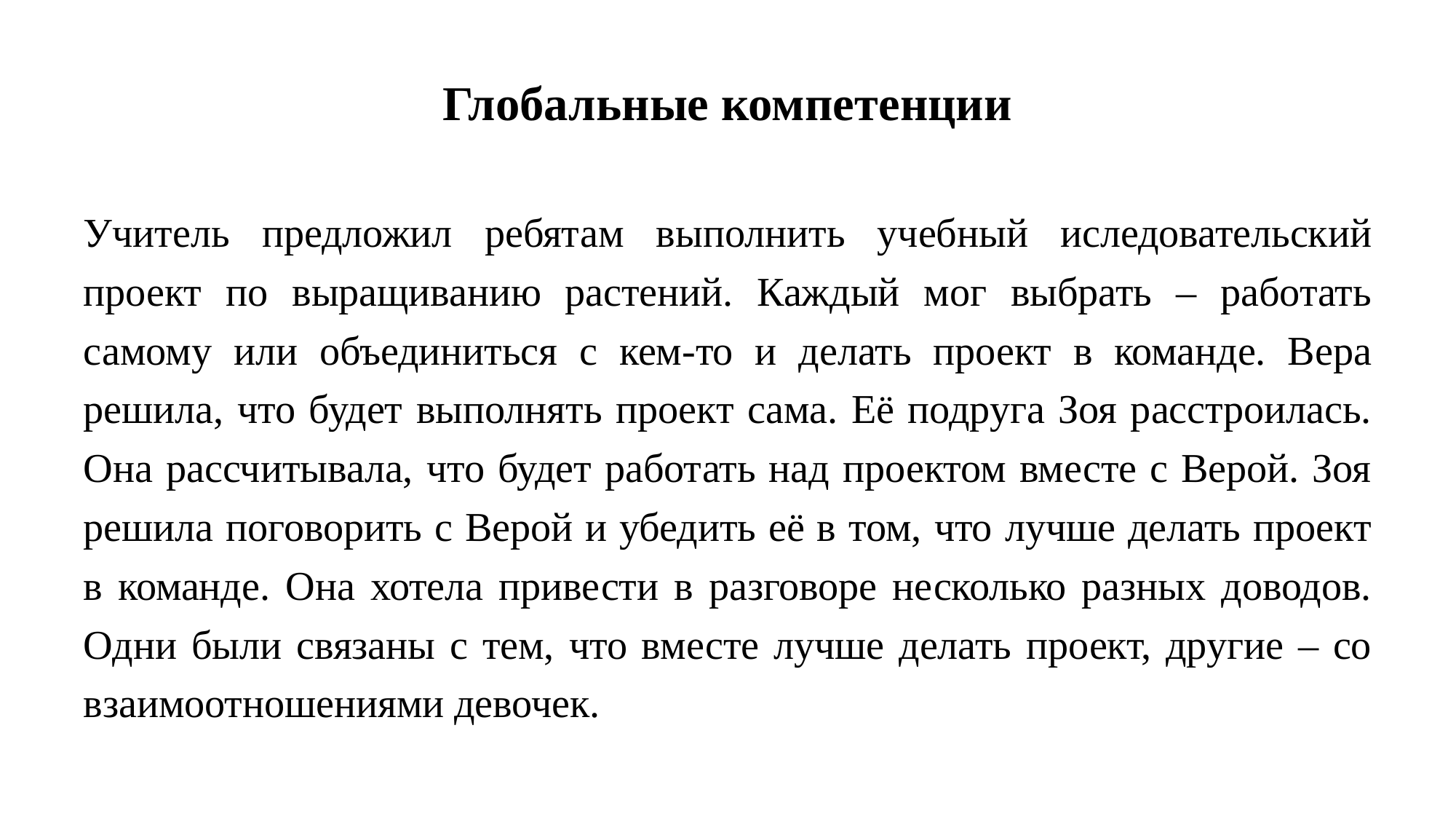

# Глобальные компетенции
Учитель предложил ребятам выполнить учебный иследовательский проект по выращиванию растений. Каждый мог выбрать – работать самому или объединиться с кем-то и делать проект в команде. Вера решила, что будет выполнять проект сама. Её подруга Зоя расстроилась. Она рассчитывала, что будет работать над проектом вместе с Верой. Зоя решила поговорить с Верой и убедить её в том, что лучше делать проект в команде. Она хотела привести в разговоре несколько разных доводов. Одни были связаны с тем, что вместе лучше делать проект, другие – со взаимоотношениями девочек.